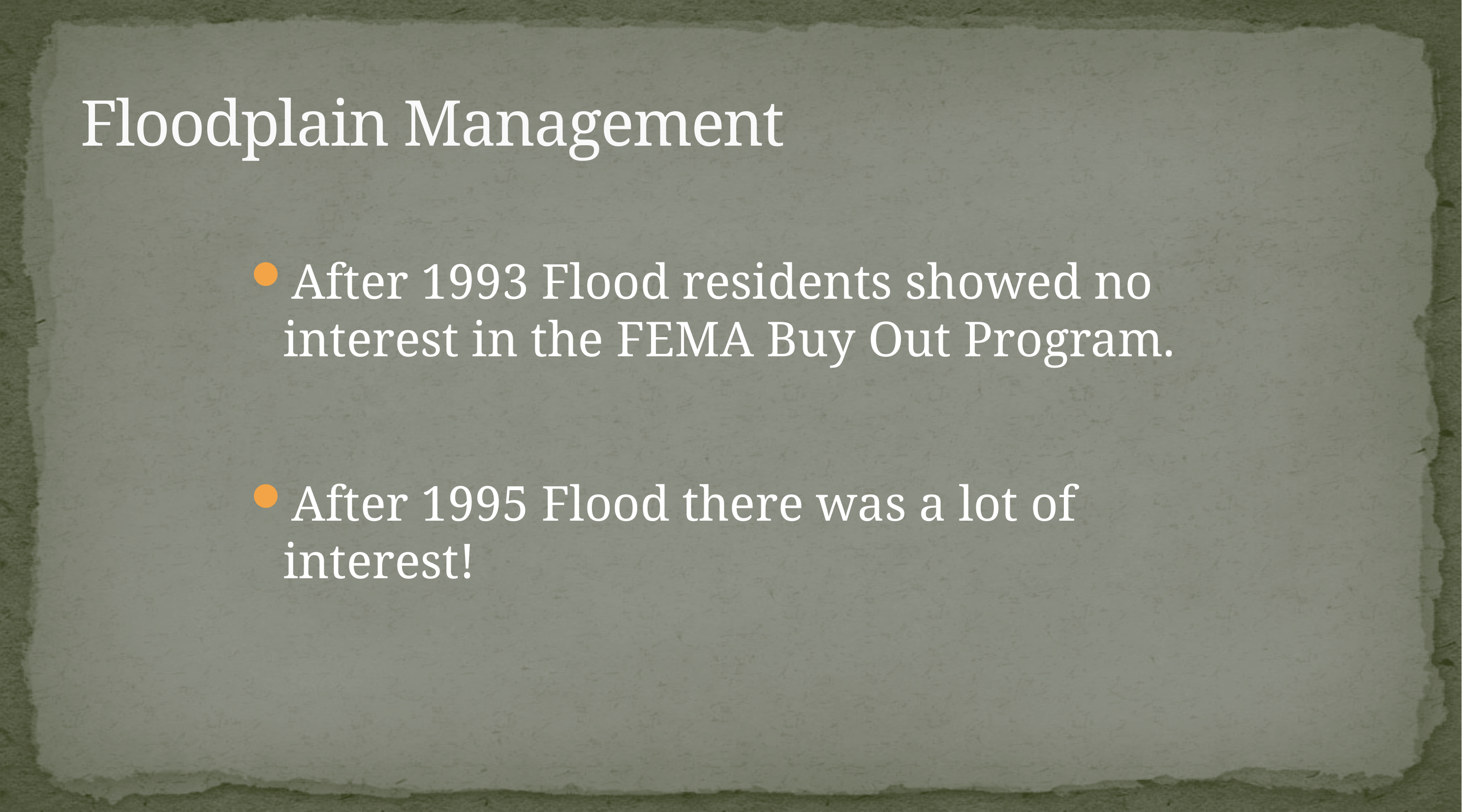

# Floodplain Management

After 1993 Flood residents showed no interest in the FEMA Buy Out Program.

After 1995 Flood there was a lot of interest!